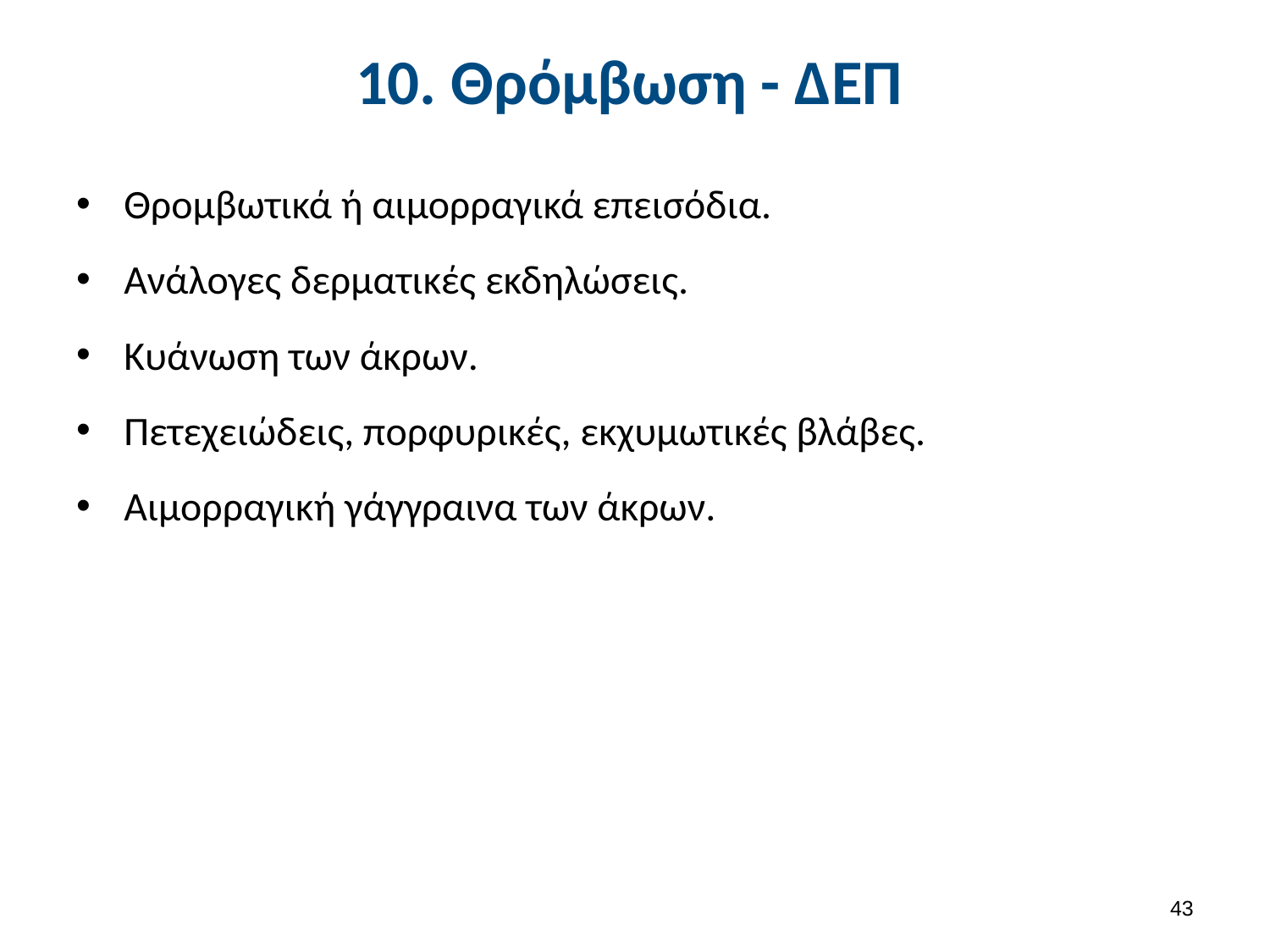

# 10. Θρόμβωση - ΔΕΠ
Θρομβωτικά ή αιμορραγικά επεισόδια.
Ανάλογες δερματικές εκδηλώσεις.
Κυάνωση των άκρων.
Πετεχειώδεις, πορφυρικές, εκχυμωτικές βλάβες.
Αιμορραγική γάγγραινα των άκρων.
43